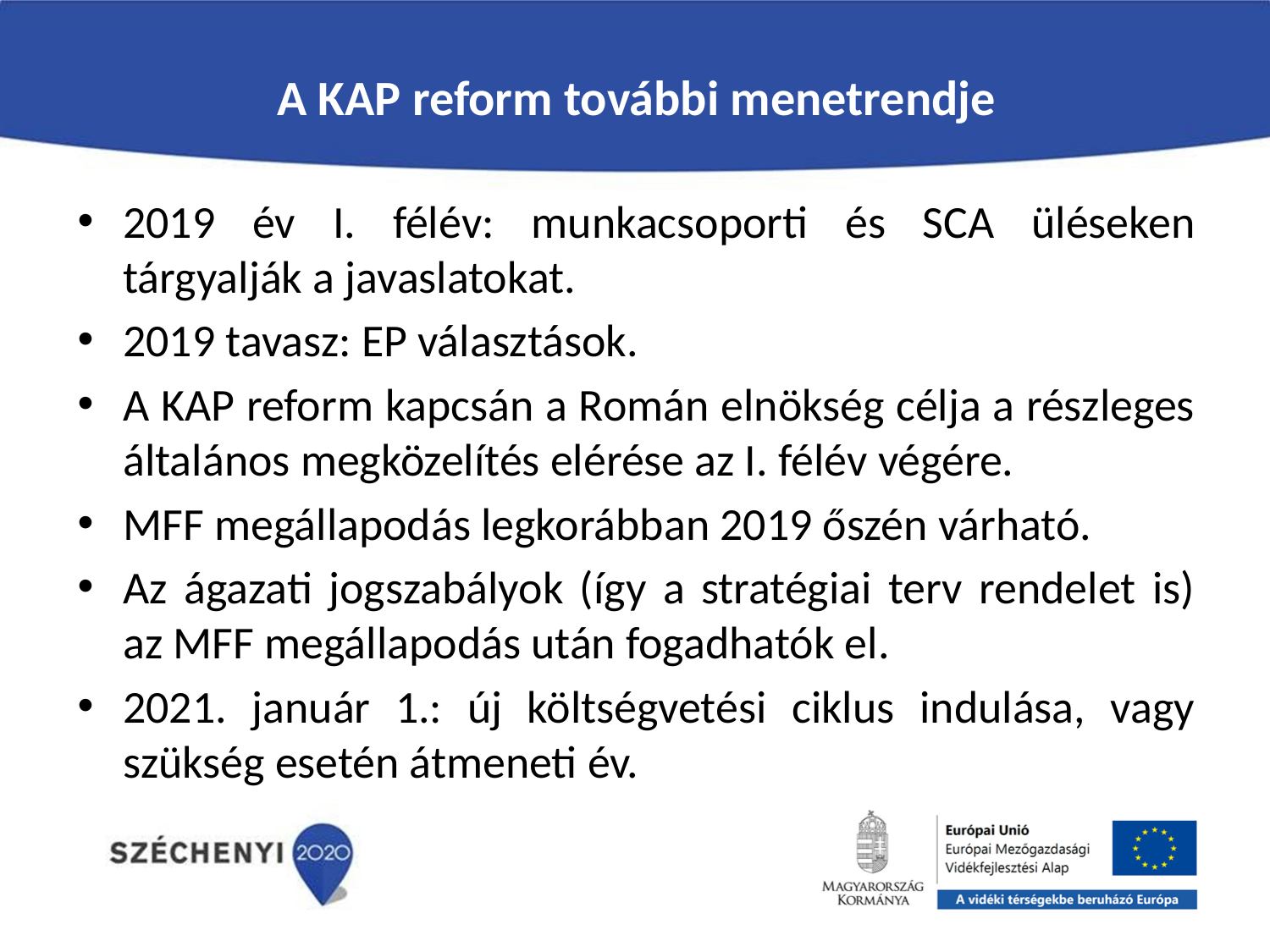

# A KAP reform további menetrendje
2019 év I. félév: munkacsoporti és SCA üléseken tárgyalják a javaslatokat.
2019 tavasz: EP választások.
A KAP reform kapcsán a Román elnökség célja a részleges általános megközelítés elérése az I. félév végére.
MFF megállapodás legkorábban 2019 őszén várható.
Az ágazati jogszabályok (így a stratégiai terv rendelet is) az MFF megállapodás után fogadhatók el.
2021. január 1.: új költségvetési ciklus indulása, vagy szükség esetén átmeneti év.